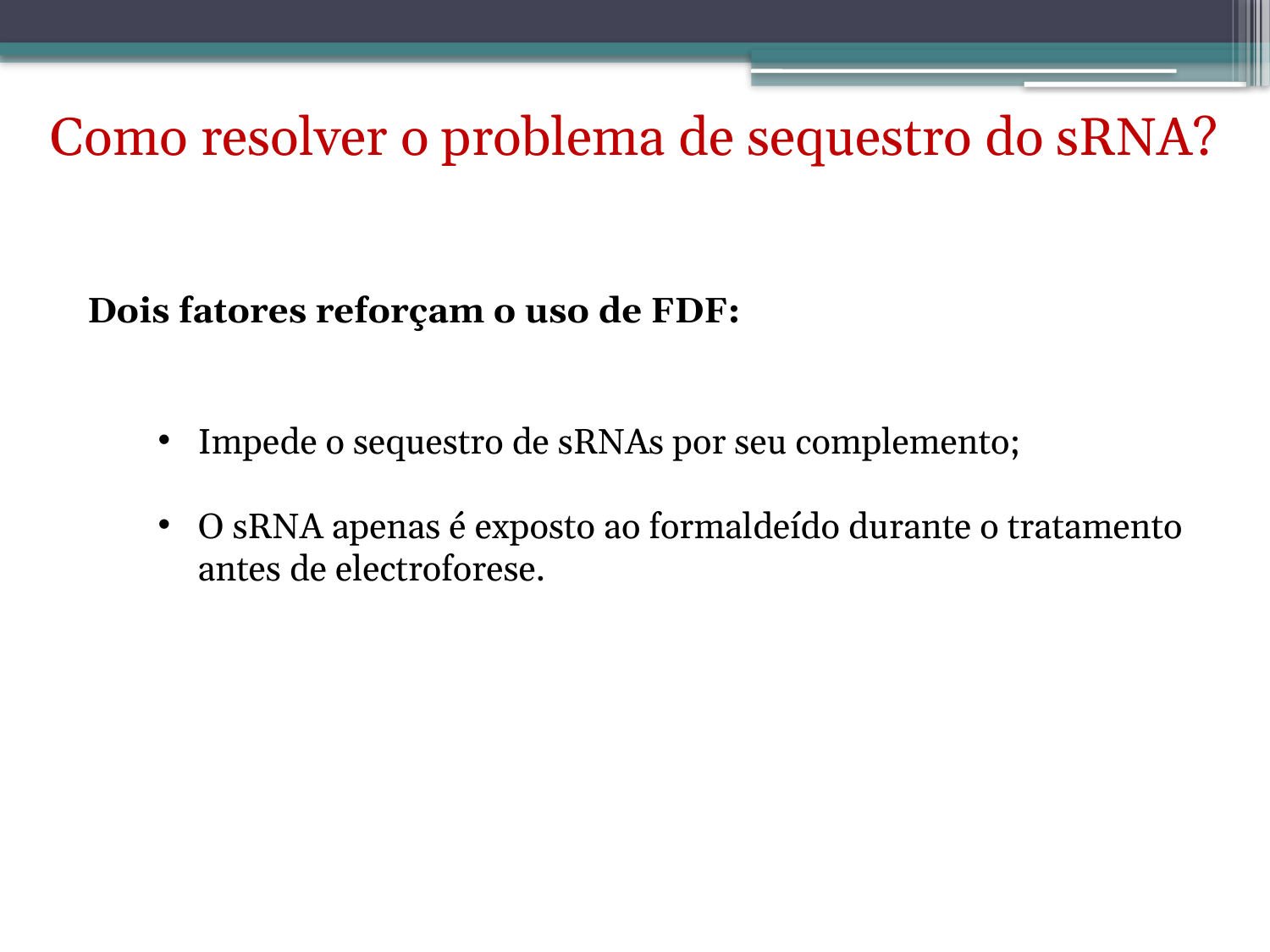

Como resolver o problema de sequestro do sRNA?
Dois fatores reforçam o uso de FDF:
Impede o sequestro de sRNAs por seu complemento;

O sRNA apenas é exposto ao formaldeído durante o tratamento antes de electroforese.